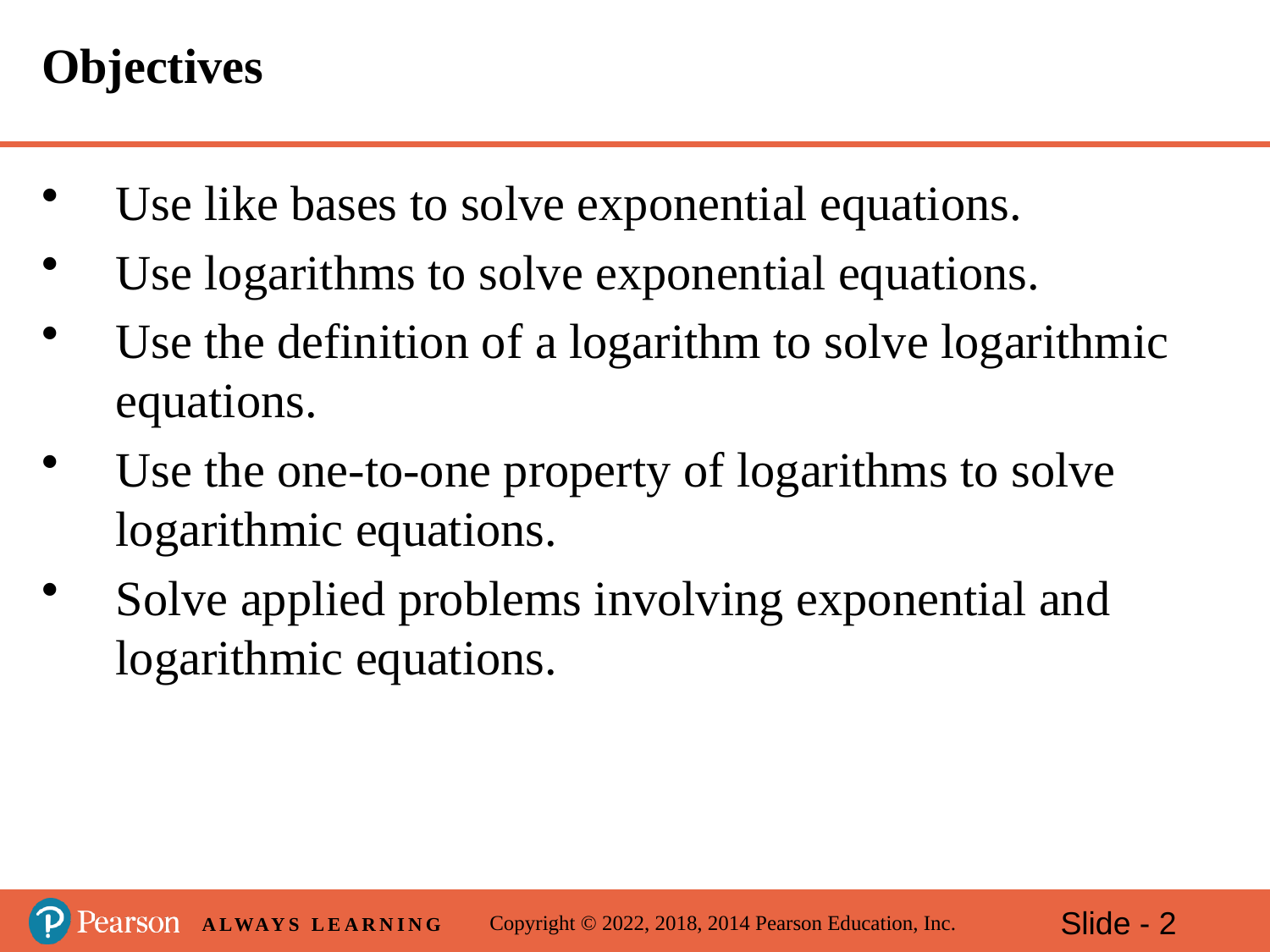

# Objectives
Use like bases to solve exponential equations.
Use logarithms to solve exponential equations.
Use the definition of a logarithm to solve logarithmic equations.
Use the one-to-one property of logarithms to solve logarithmic equations.
Solve applied problems involving exponential and logarithmic equations.